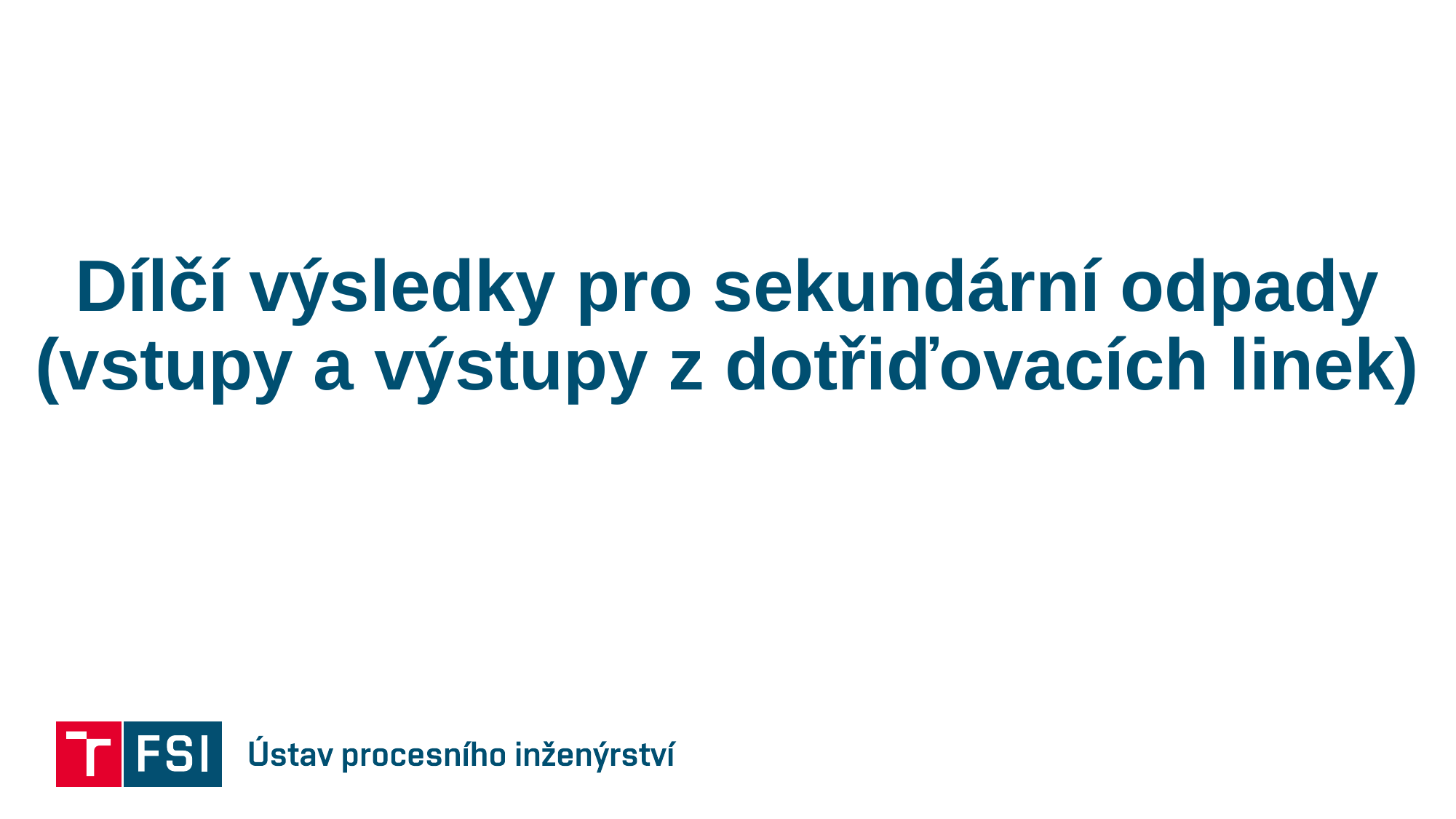

# Dílčí výsledky pro sekundární odpady (vstupy a výstupy z dotřiďovacích linek)